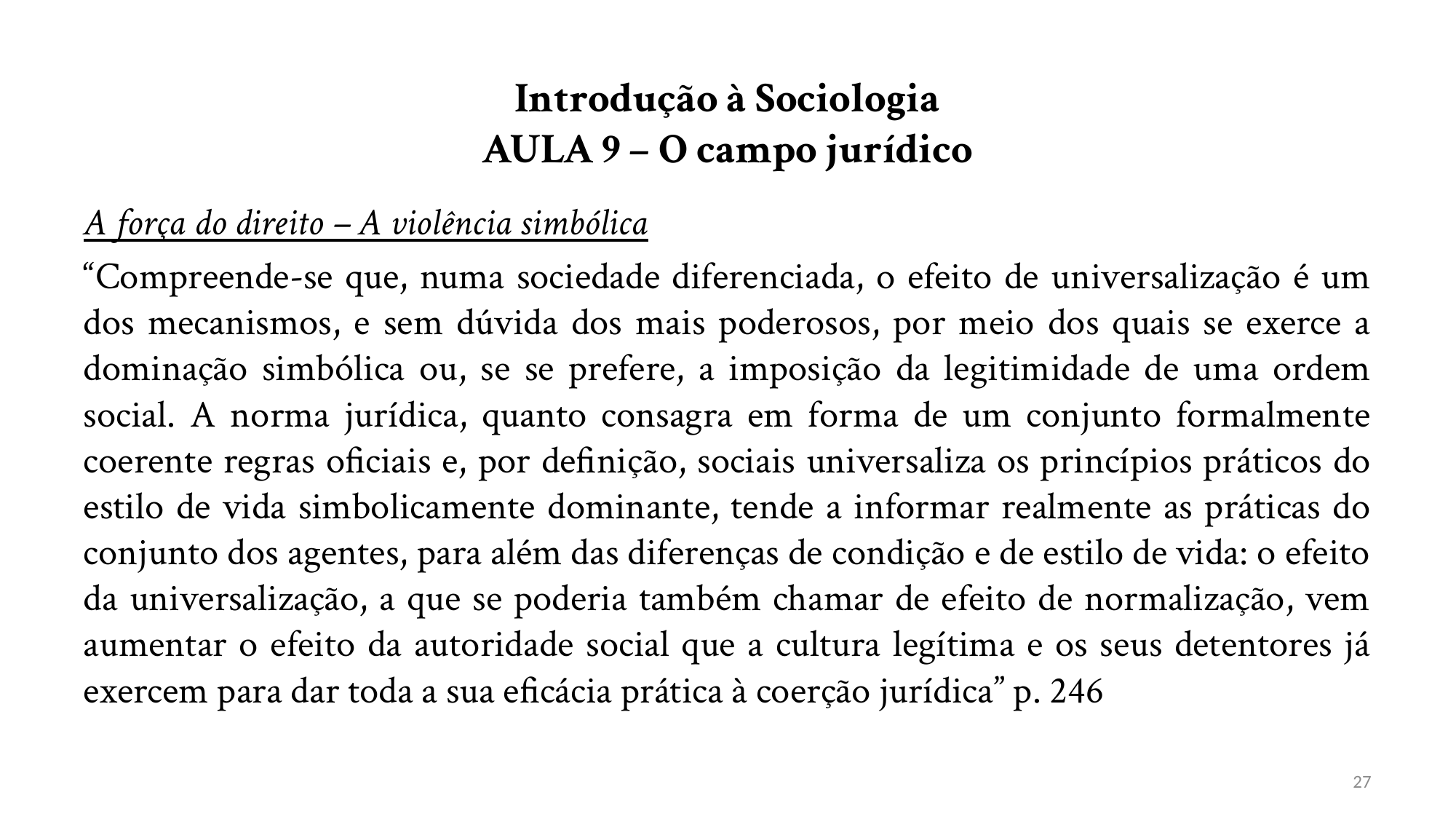

# Introdução à Sociologia AULA 9 – O campo jurídico
A força do direito – A violência simbólica
“Compreende-se que, numa sociedade diferenciada, o efeito de universalização é um dos mecanismos, e sem dúvida dos mais poderosos, por meio dos quais se exerce a dominação simbólica ou, se se prefere, a imposição da legitimidade de uma ordem social. A norma jurídica, quanto consagra em forma de um conjunto formalmente coerente regras oficiais e, por definição, sociais universaliza os princípios práticos do estilo de vida simbolicamente dominante, tende a informar realmente as práticas do conjunto dos agentes, para além das diferenças de condição e de estilo de vida: o efeito da universalização, a que se poderia também chamar de efeito de normalização, vem aumentar o efeito da autoridade social que a cultura legítima e os seus detentores já exercem para dar toda a sua eficácia prática à coerção jurídica” p. 246

27